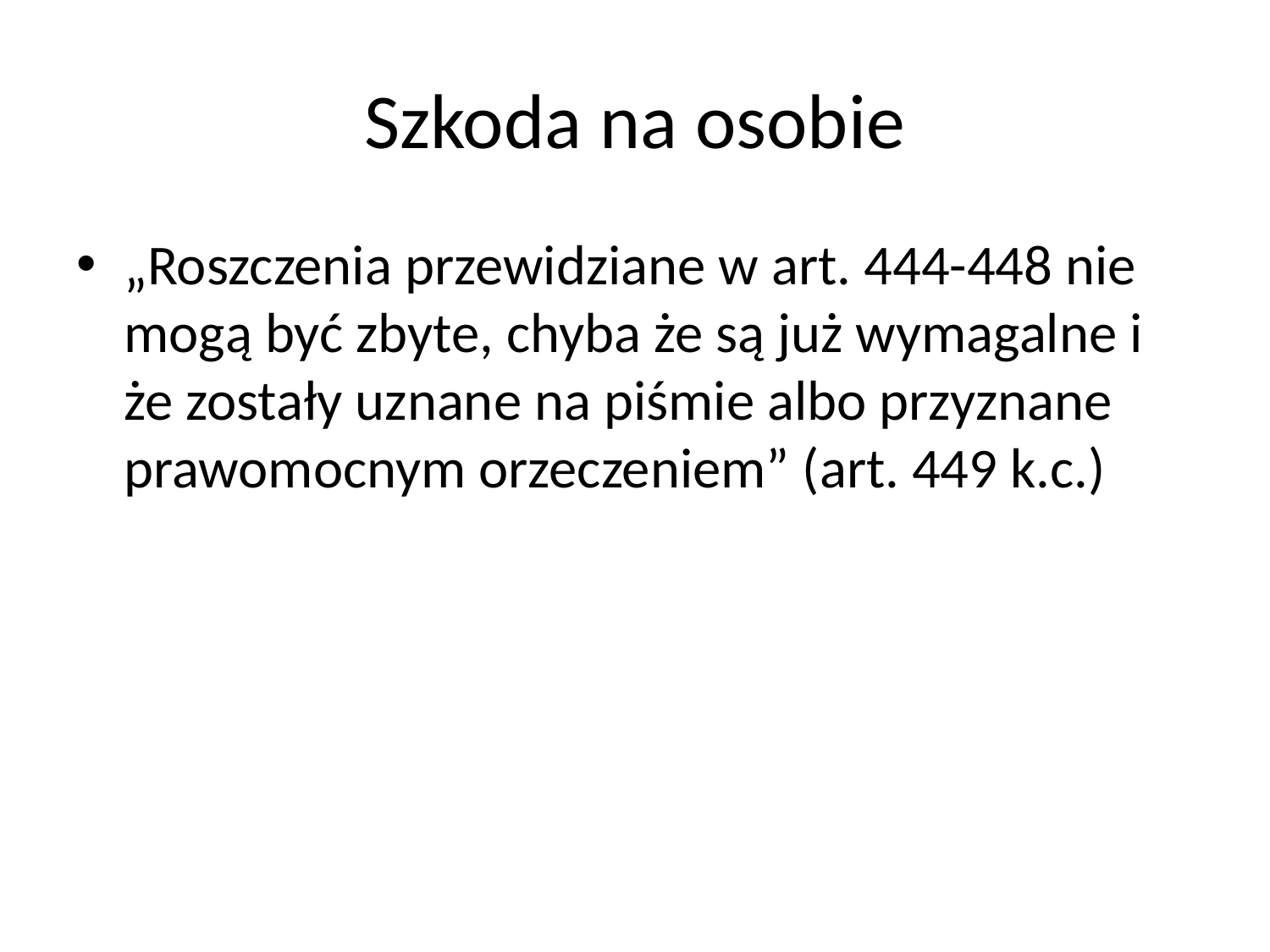

# Szkoda na osobie
„Roszczenia przewidziane w art. 444-448 nie mogą być zbyte, chyba że są już wymagalne i że zostały uznane na piśmie albo przyznane prawomocnym orzeczeniem” (art. 449 k.c.)